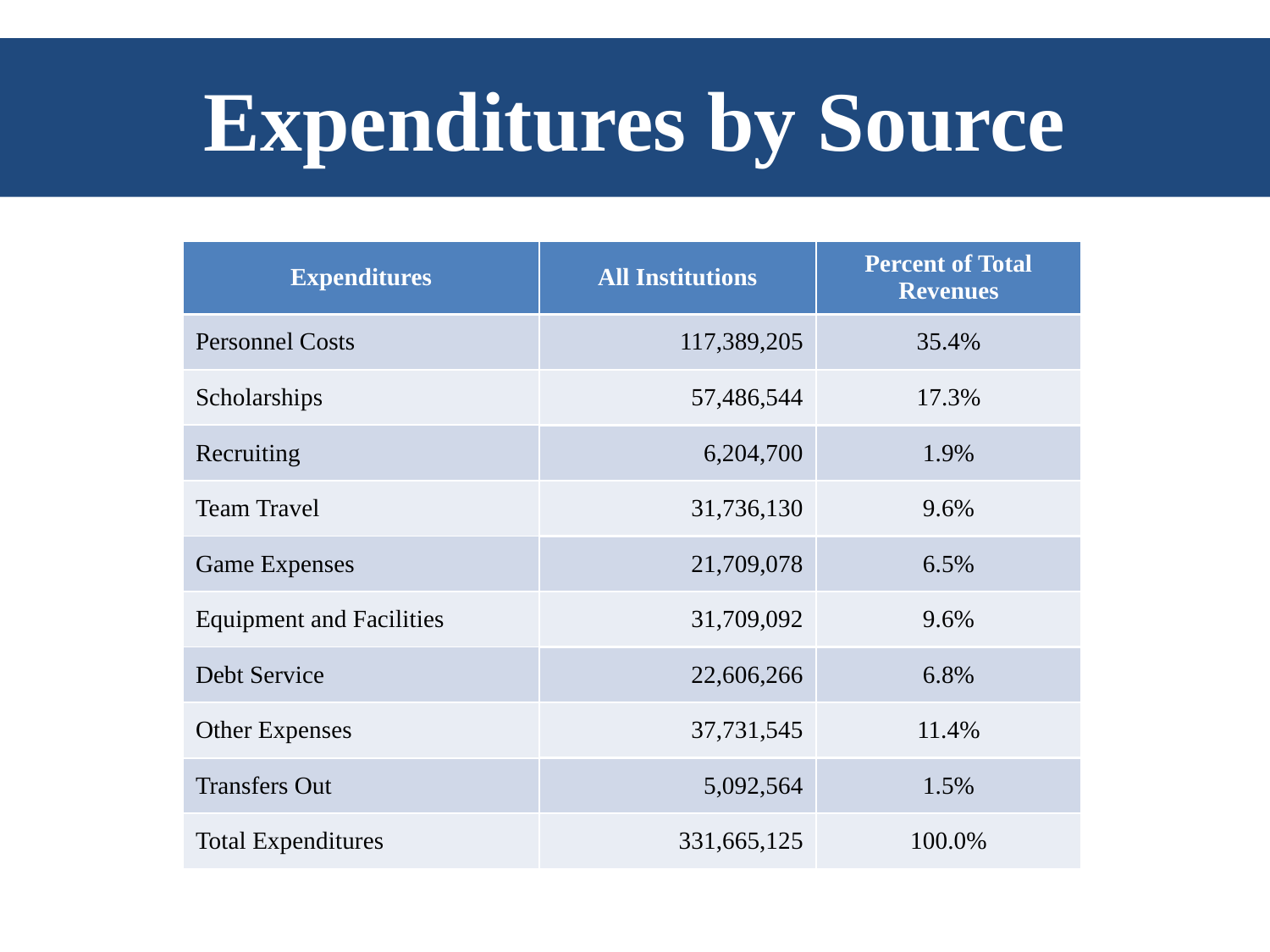

# Expenditures by Source
| Expenditures | All Institutions | Percent of Total Revenues |
| --- | --- | --- |
| Personnel Costs | 117,389,205 | 35.4% |
| Scholarships | 57,486,544 | 17.3% |
| Recruiting | 6,204,700 | 1.9% |
| Team Travel | 31,736,130 | 9.6% |
| Game Expenses | 21,709,078 | 6.5% |
| Equipment and Facilities | 31,709,092 | 9.6% |
| Debt Service | 22,606,266 | 6.8% |
| Other Expenses | 37,731,545 | 11.4% |
| Transfers Out | 5,092,564 | 1.5% |
| Total Expenditures | 331,665,125 | 100.0% |